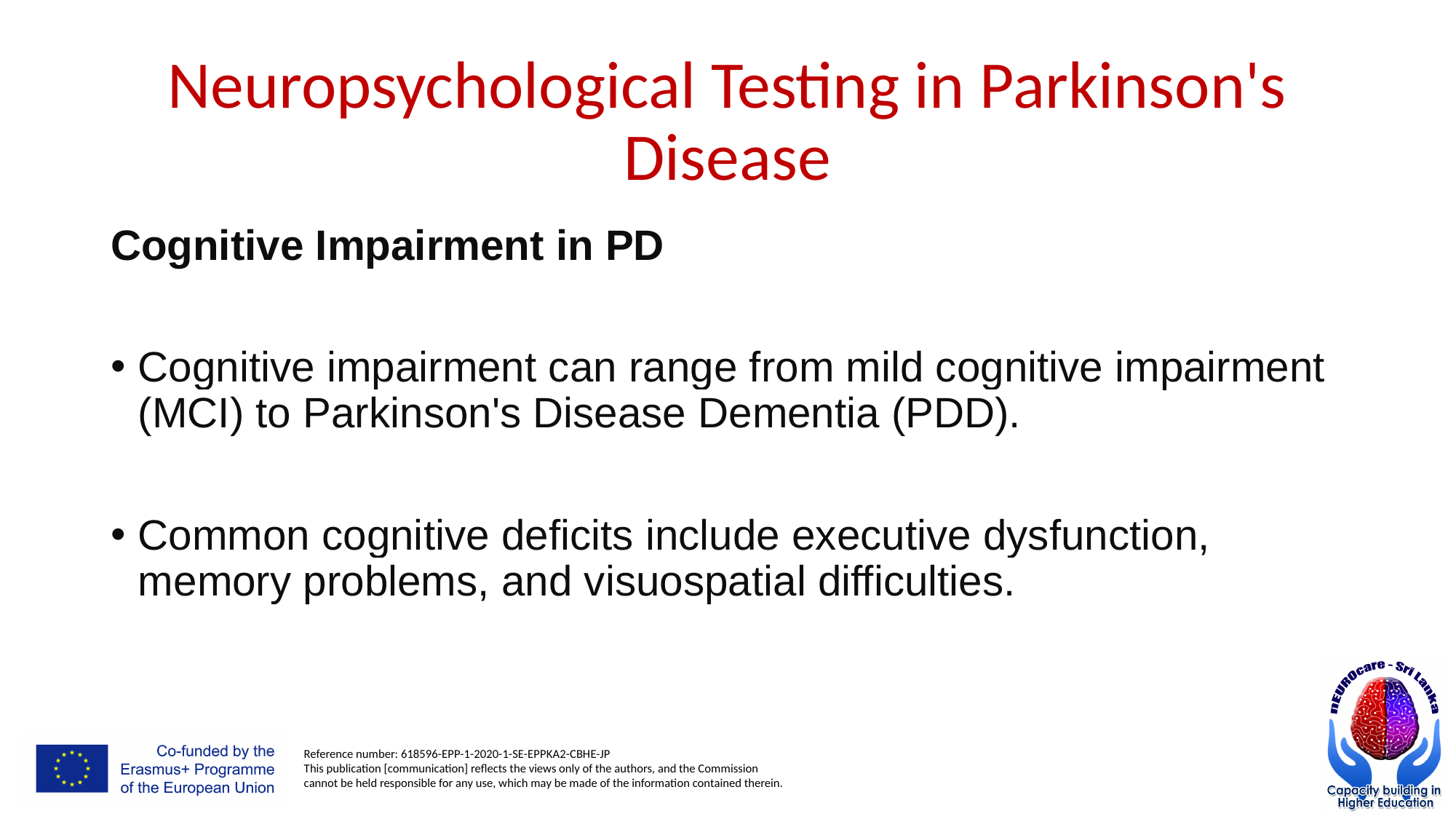

# Neuropsychological Testing in Parkinson's Disease
Cognitive Impairment in PD

Cognitive impairment can range from mild cognitive impairment (MCI) to Parkinson's Disease Dementia (PDD).

Common cognitive deficits include executive dysfunction, memory problems, and visuospatial difficulties.